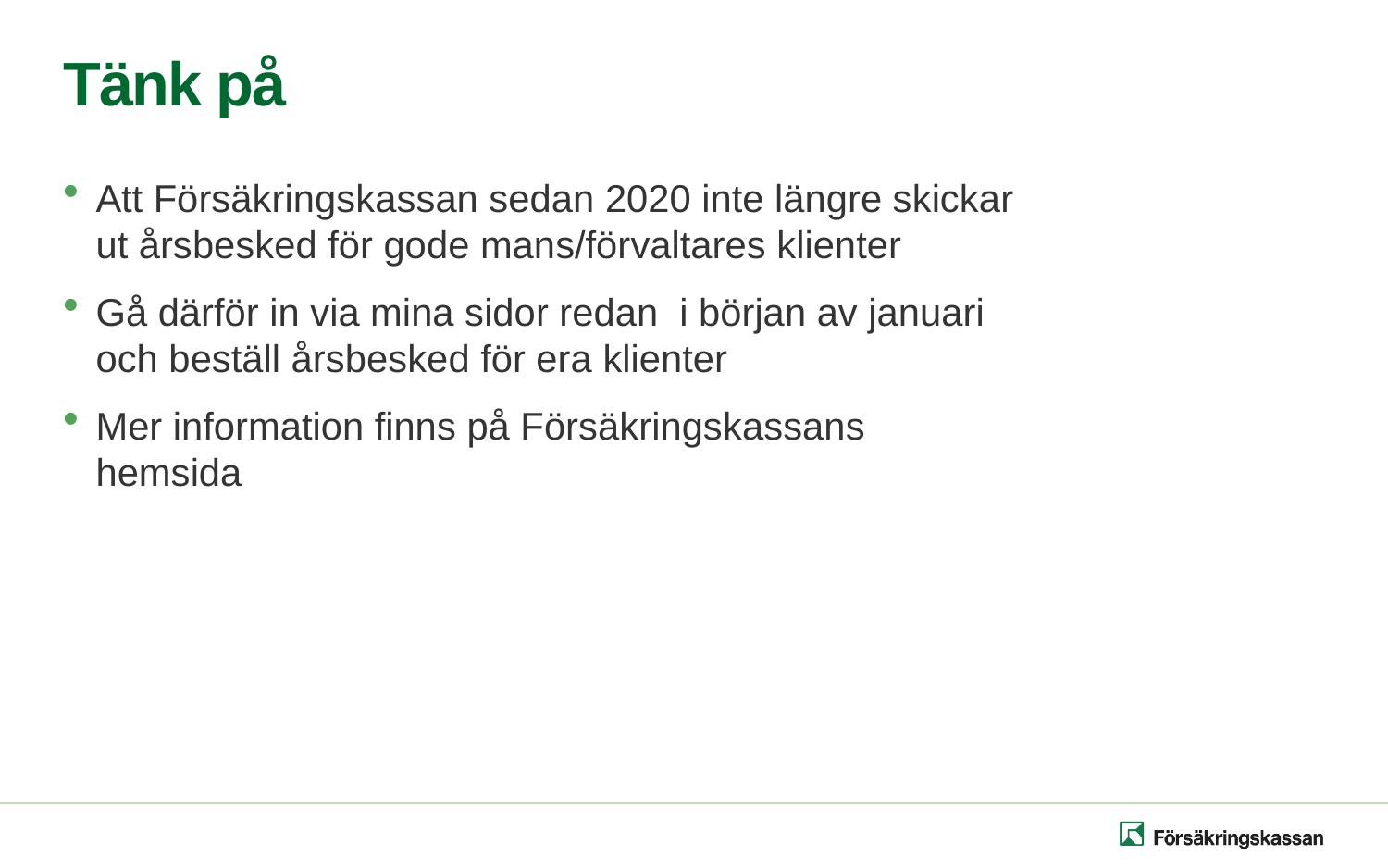

# Tänk på
Att Försäkringskassan sedan 2020 inte längre skickar ut årsbesked för gode mans/förvaltares klienter
Gå därför in via mina sidor redan  i början av januari och beställ årsbesked för era klienter
Mer information finns på Försäkringskassans hemsida